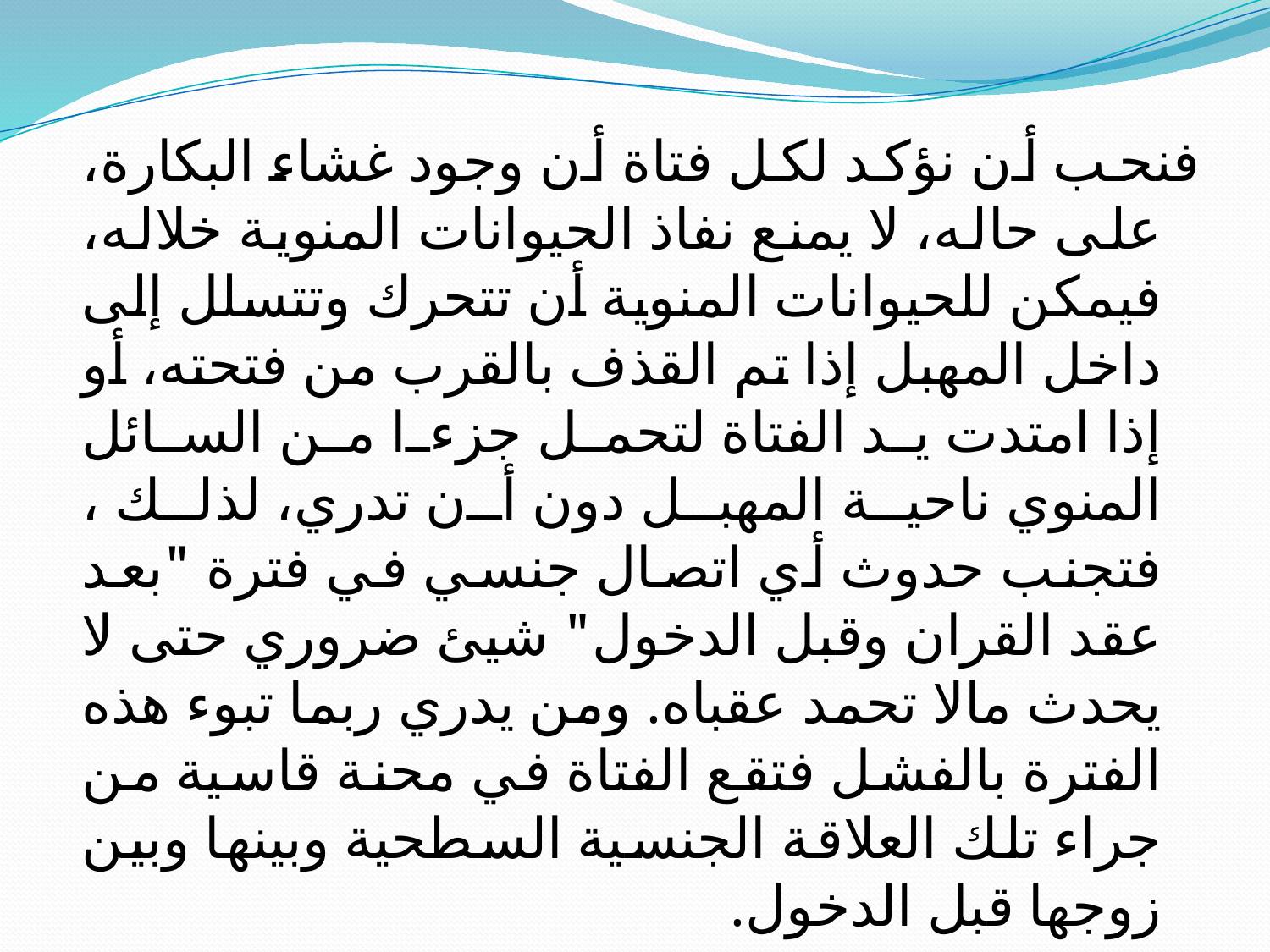

فنحب أن نؤكد لكل فتاة أن وجود غشاء البكارة، على حاله، لا يمنع نفاذ الحيوانات المنوية خلاله، فيمكن للحيوانات المنوية أن تتحرك وتتسلل إلى داخل المهبل إذا تم القذف بالقرب من فتحته، أو إذا امتدت يد الفتاة لتحمل جزءا من السائل المنوي ناحية المهبل دون أن تدري، لذلك ، فتجنب حدوث أي اتصال جنسي في فترة "بعد عقد القران وقبل الدخول" شيئ ضروري حتى لا يحدث مالا تحمد عقباه. ومن يدري ربما تبوء هذه الفترة بالفشل فتقع الفتاة في محنة قاسية من جراء تلك العلاقة الجنسية السطحية وبينها وبين زوجها قبل الدخول.